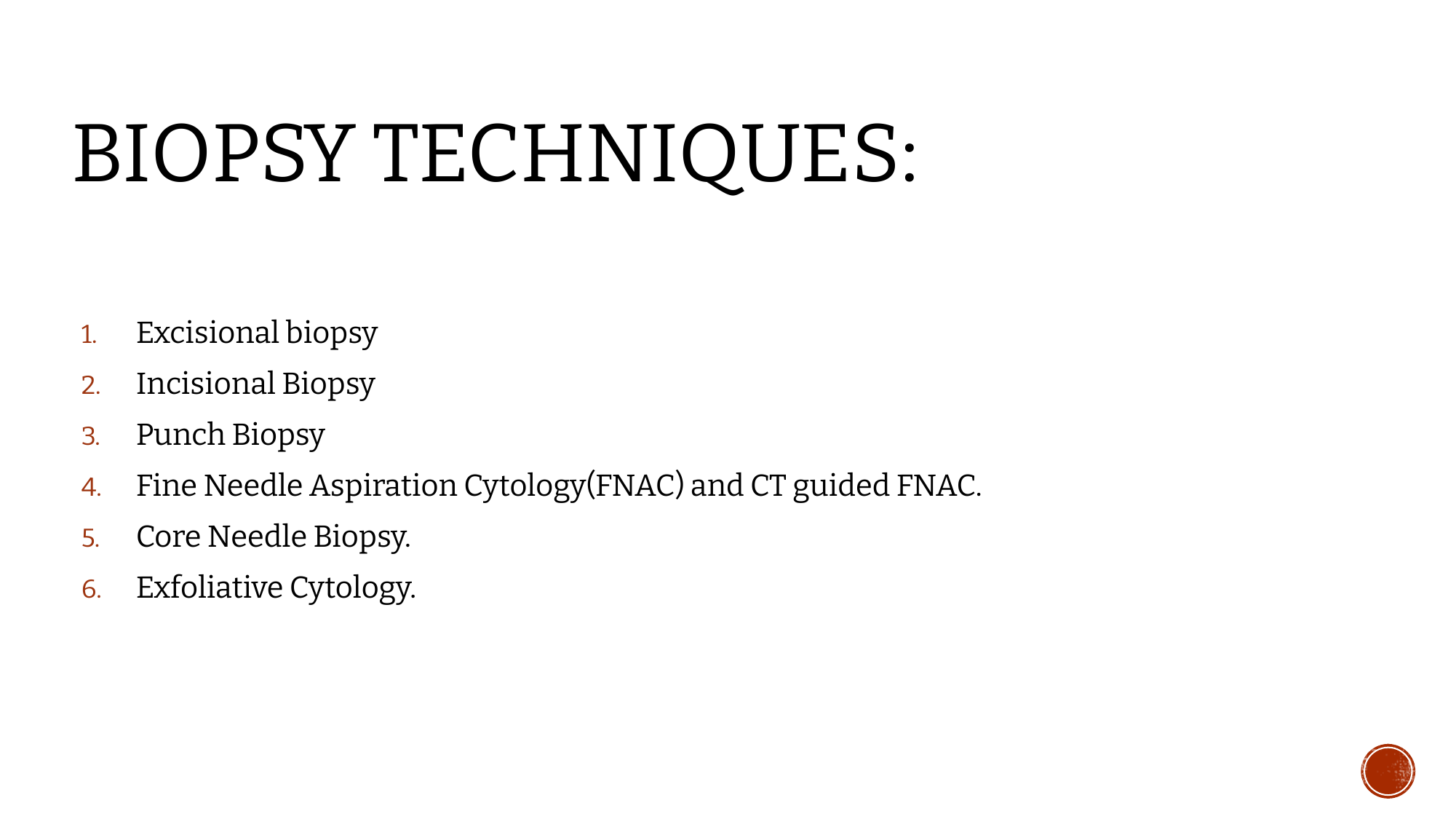

# Biopsy techniques:
Excisional biopsy
Incisional Biopsy
Punch Biopsy
Fine Needle Aspiration Cytology(FNAC) and CT guided FNAC.
Core Needle Biopsy.
Exfoliative Cytology.